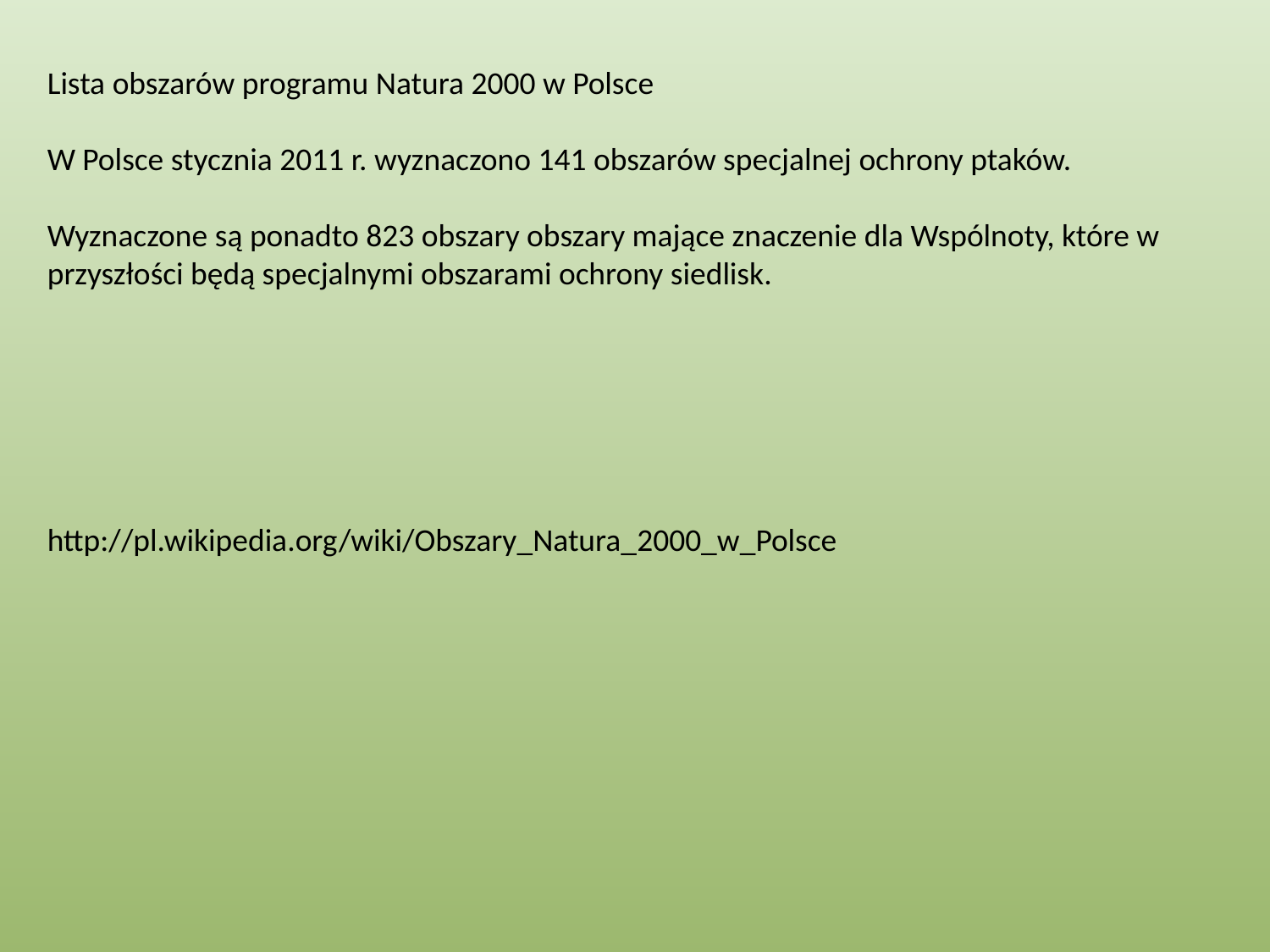

Lista obszarów programu Natura 2000 w Polsce

W Polsce stycznia 2011 r. wyznaczono 141 obszarów specjalnej ochrony ptaków.

Wyznaczone są ponadto 823 obszary obszary mające znaczenie dla Wspólnoty, które w przyszłości będą specjalnymi obszarami ochrony siedlisk.

http://pl.wikipedia.org/wiki/Obszary_Natura_2000_w_Polsce